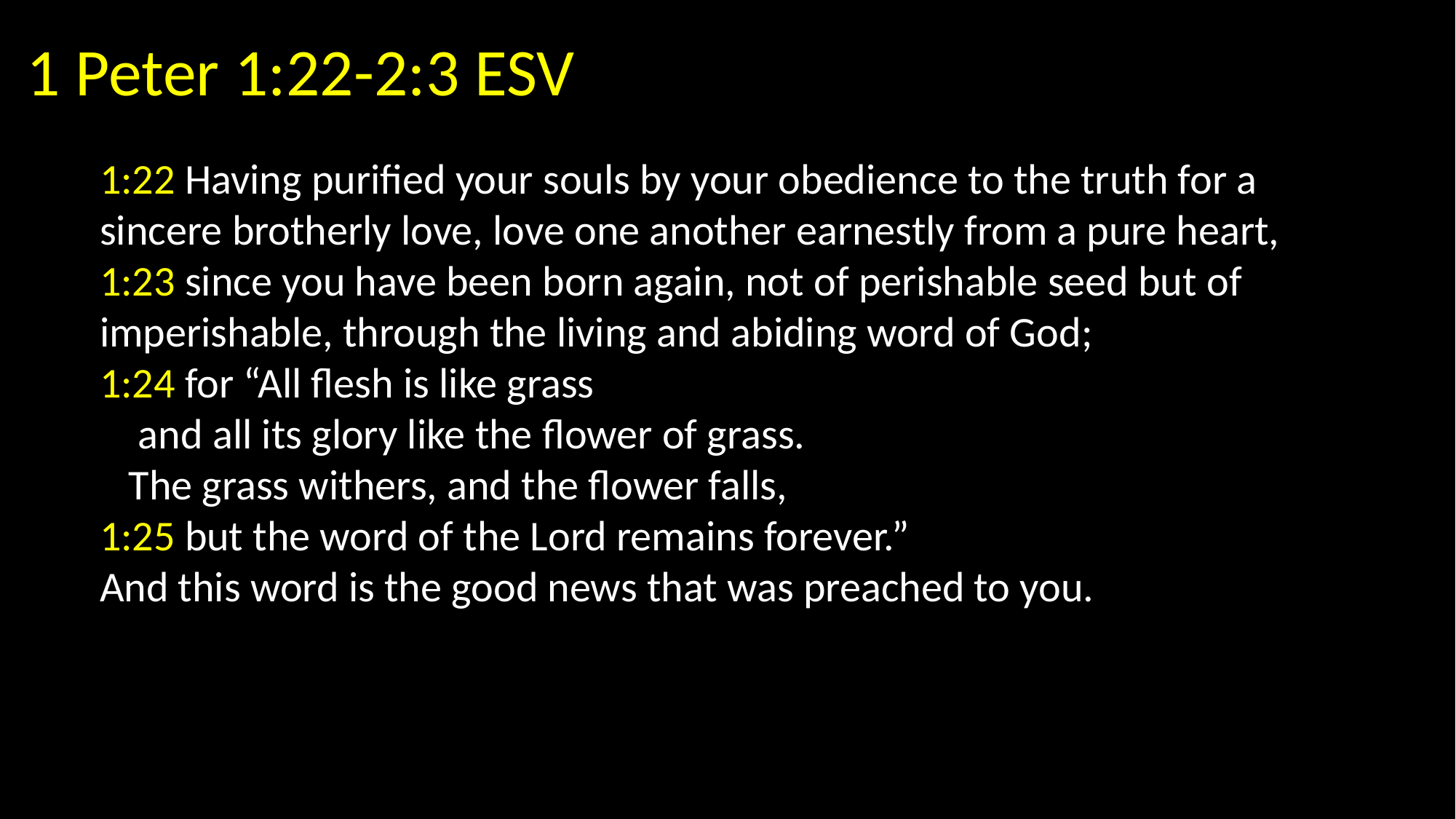

1 Peter 1:22-2:3 ESV
1:22 Having purified your souls by your obedience to the truth for a sincere brotherly love, love one another earnestly from a pure heart, 1:23 since you have been born again, not of perishable seed but of imperishable, through the living and abiding word of God;
1:24 for “All flesh is like grass
    and all its glory like the flower of grass.
   The grass withers, and the flower falls,
1:25 but the word of the Lord remains forever.”
And this word is the good news that was preached to you.